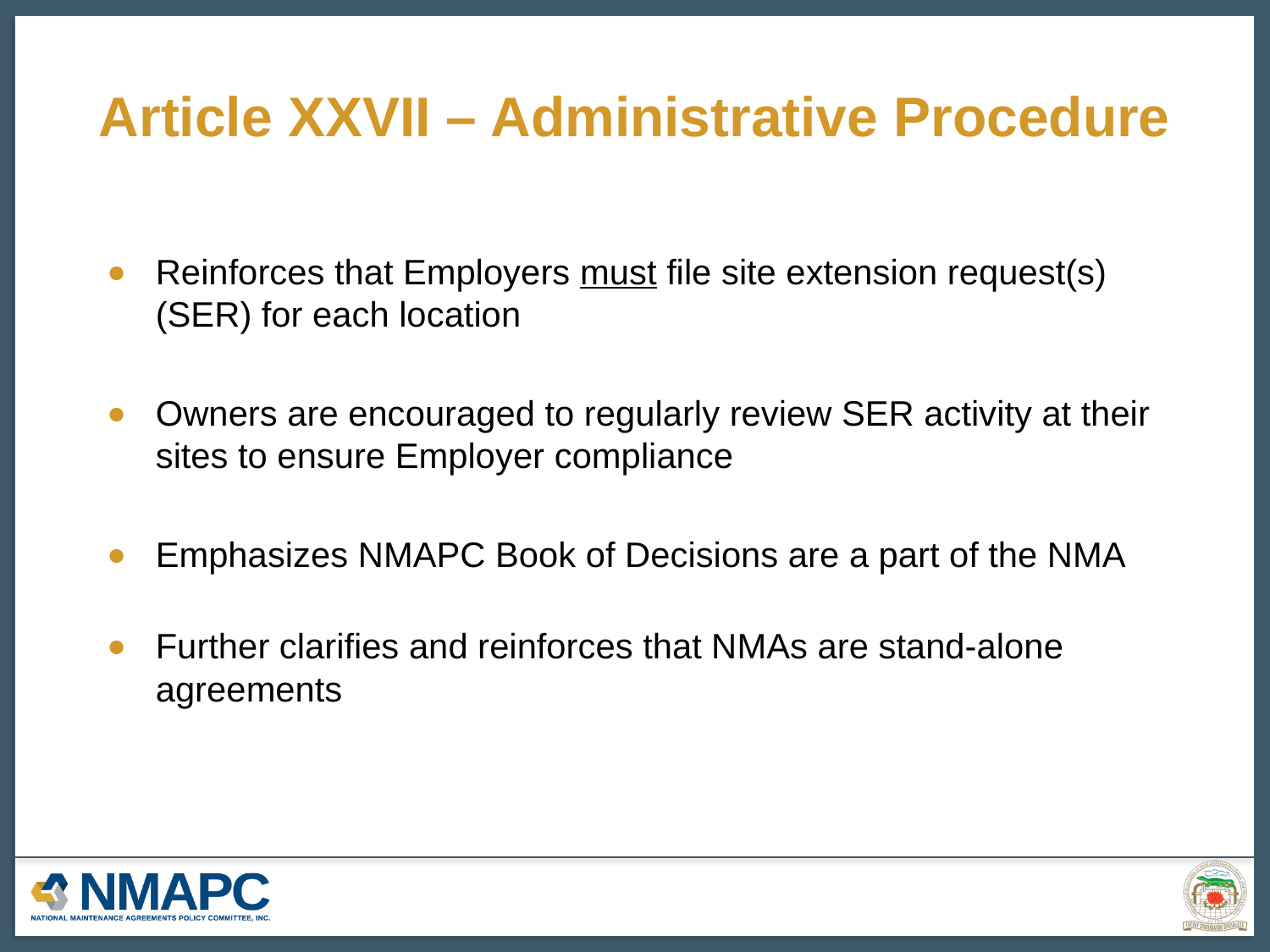

# Article XXVII – Administrative Procedure
Reinforces that Employers must file site extension request(s) (SER) for each location

Owners are encouraged to regularly review SER activity at their sites to ensure Employer compliance

Emphasizes NMAPC Book of Decisions are a part of the NMA
Further clarifies and reinforces that NMAs are stand-alone agreements